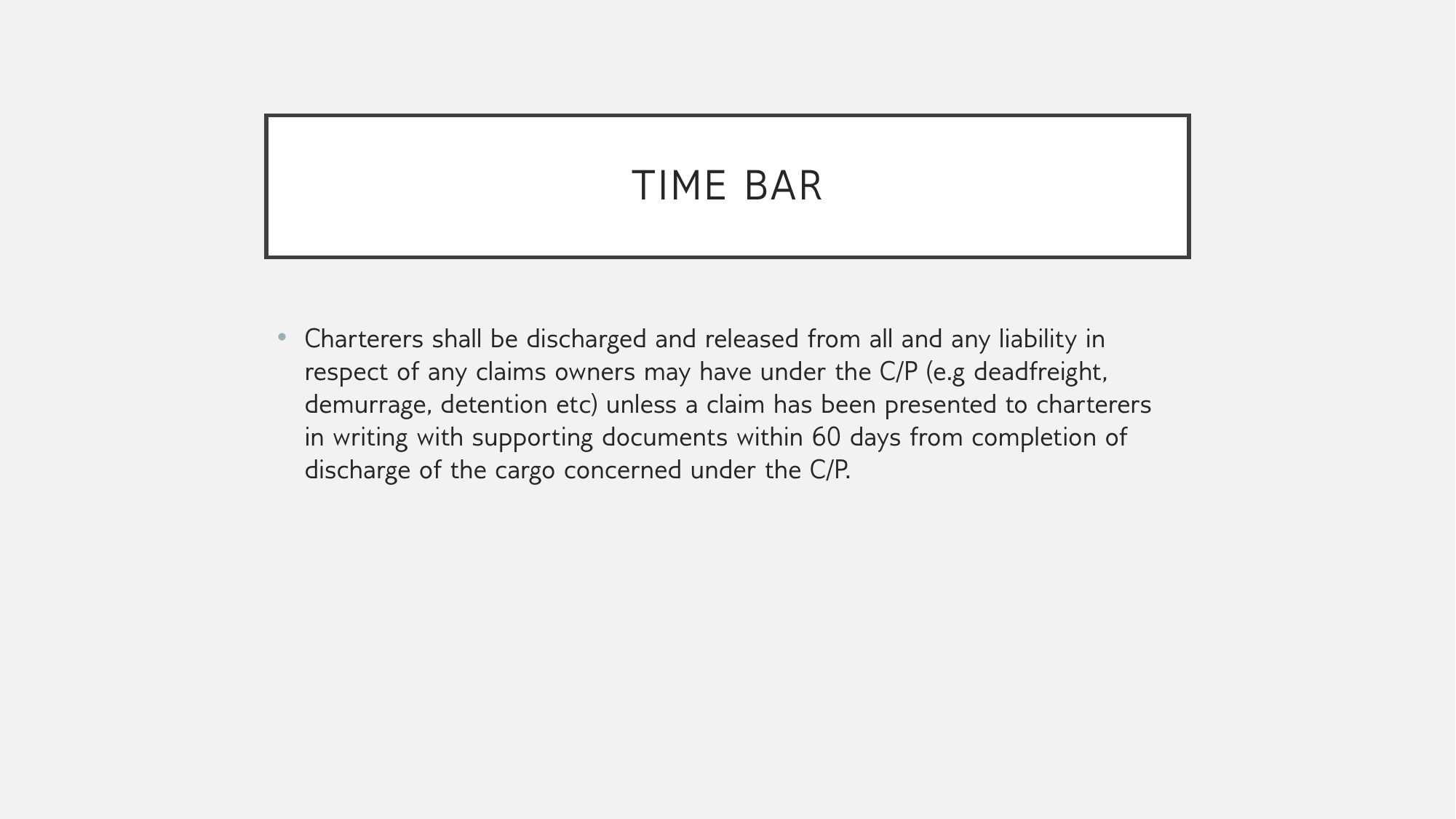

# Time bar
Charterers shall be discharged and released from all and any liability in respect of any claims owners may have under the C/P (e.g deadfreight, demurrage, detention etc) unless a claim has been presented to charterers in writing with supporting documents within 60 days from completion of discharge of the cargo concerned under the C/P.